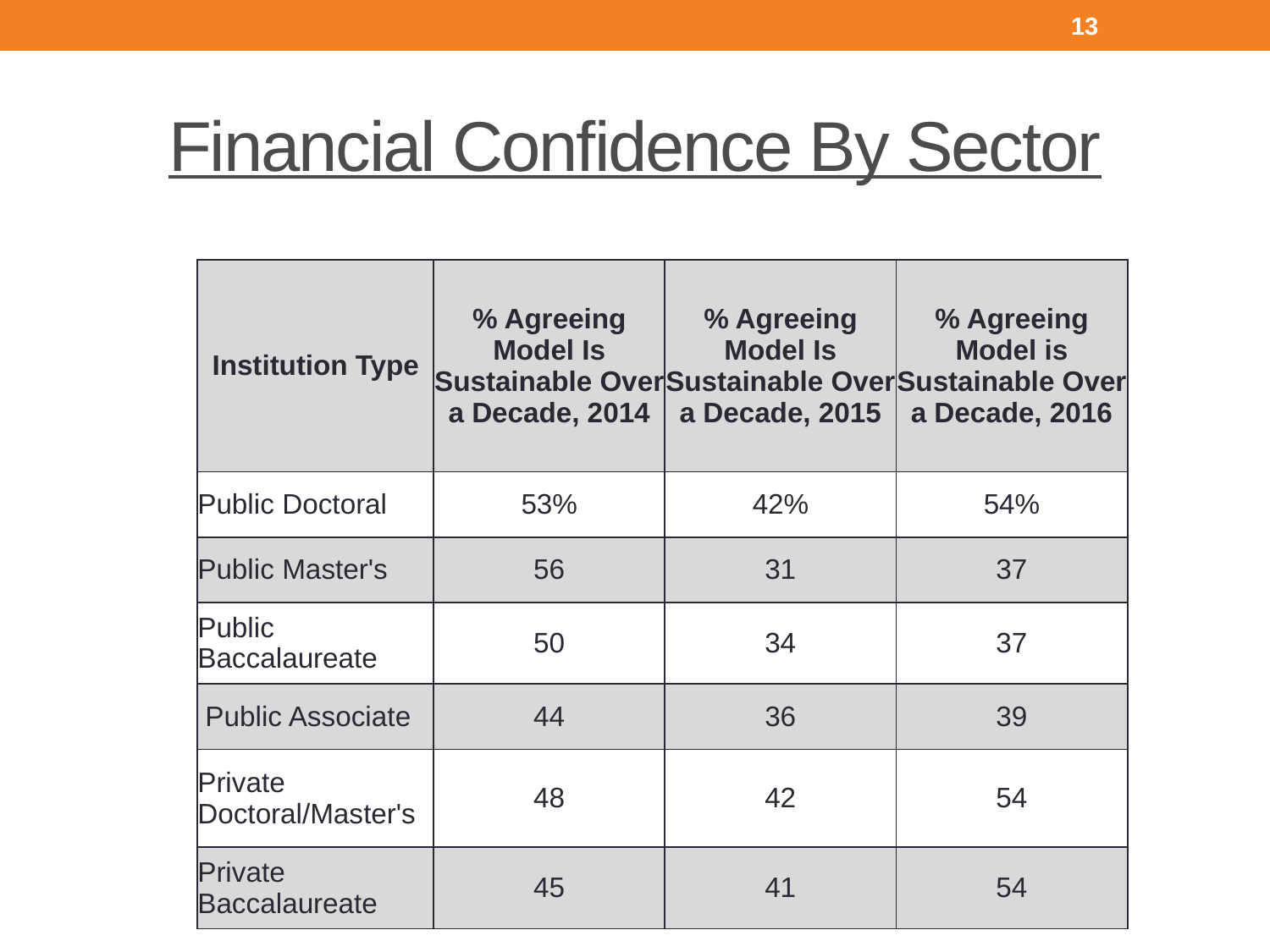

13
# Financial Confidence By Sector
| Institution Type | % Agreeing Model Is Sustainable Over a Decade, 2014 | % Agreeing Model Is Sustainable Over a Decade, 2015 | % Agreeing Model is Sustainable Over a Decade, 2016 |
| --- | --- | --- | --- |
| Public Doctoral | 53% | 42% | 54% |
| Public Master's | 56 | 31 | 37 |
| Public Baccalaureate | 50 | 34 | 37 |
| Public Associate | 44 | 36 | 39 |
| Private Doctoral/Master's | 48 | 42 | 54 |
| Private Baccalaureate | 45 | 41 | 54 |